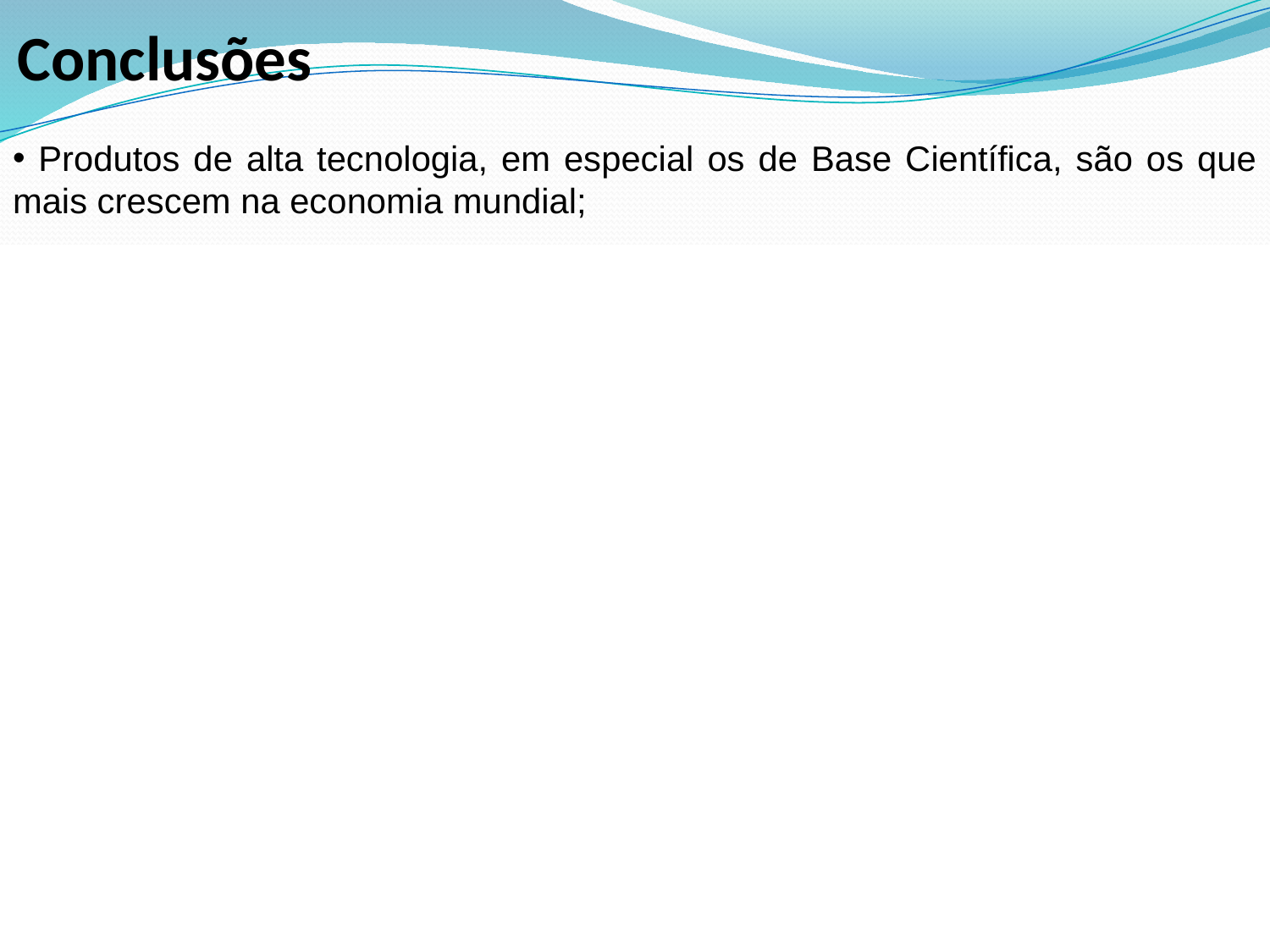

Conclusões
 Produtos de alta tecnologia, em especial os de Base Científica, são os que mais crescem na economia mundial;

 Produtos de baixa tecnologia, em especial os Intensivos em Mão-de-obra, são os que mais decrescem na economia mundial;

 Produtos Dinâmicos tem demanda global crescente e com alto potencial de ganhos de produtividade,  reduzindo o risco de saturação de seus mercados consumidores;

 Atuar num portfolio de produtos de alta tecnologia reduz os riscos de deterioração dos termos de troca e estabelecem barreiras de entrada contra os competidores;

 A maioria absoluta dos países em desenvolvimento continua tendo seu comércio exportador focado em produtos com baixo dinamismo econômico e baixo índice tecnológico,  o que os mantém em situação delicada ao precisarem de grandes volumes de exportação de commodities primárias para poderem pagar por produtos de nível tecnológico mais elevado.